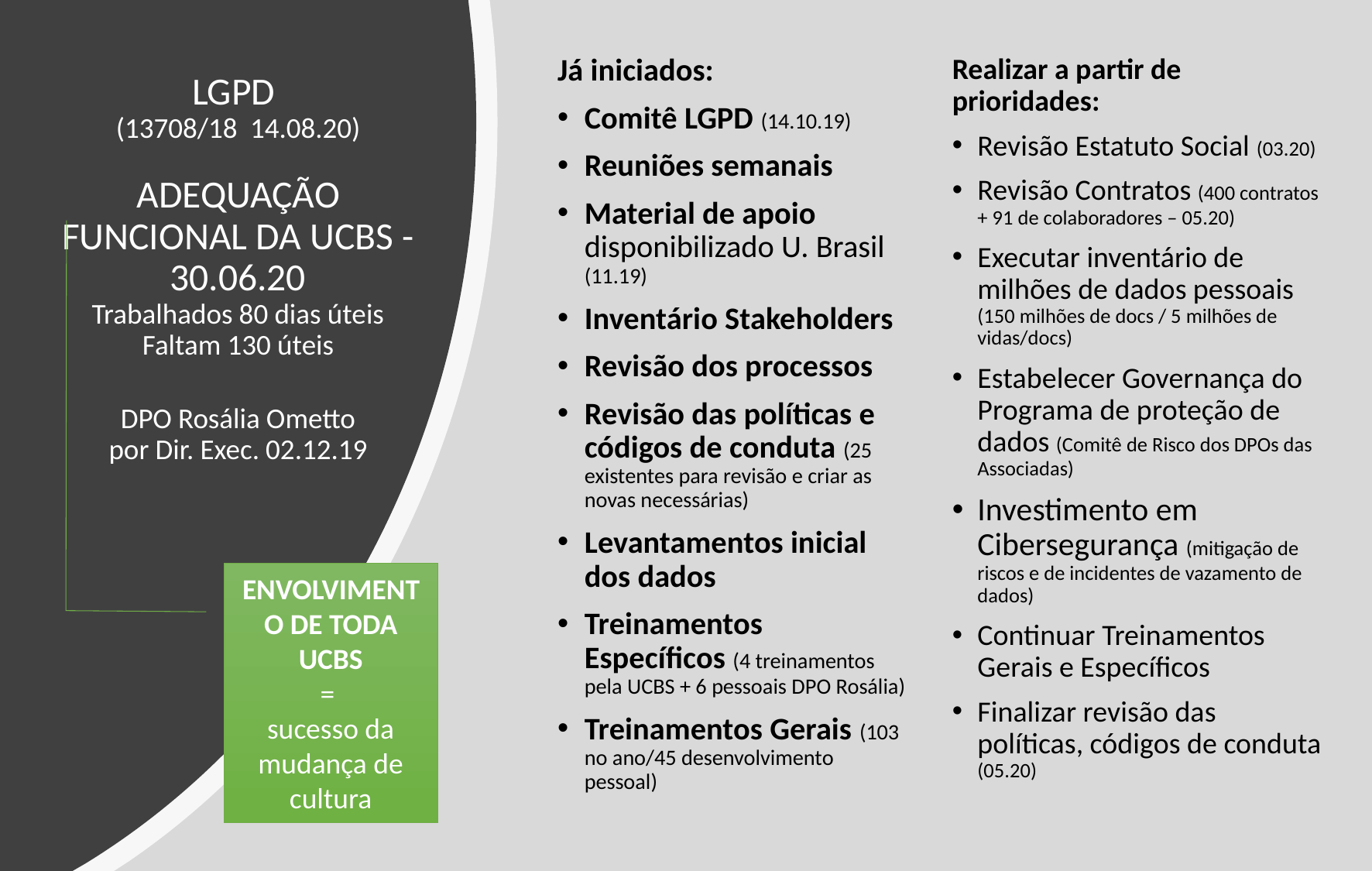

Realizar a partir de prioridades:
Revisão Estatuto Social (03.20)
Revisão Contratos (400 contratos + 91 de colaboradores – 05.20)
Executar inventário de milhões de dados pessoais (150 milhões de docs / 5 milhões de vidas/docs)
Estabelecer Governança do Programa de proteção de dados (Comitê de Risco dos DPOs das Associadas)
Investimento em Cibersegurança (mitigação de riscos e de incidentes de vazamento de dados)
Continuar Treinamentos Gerais e Específicos
Finalizar revisão das políticas, códigos de conduta (05.20)

Já iniciados:
Comitê LGPD (14.10.19)
Reuniões semanais
Material de apoio disponibilizado U. Brasil (11.19)
Inventário Stakeholders
Revisão dos processos
Revisão das políticas e códigos de conduta (25 existentes para revisão e criar as novas necessárias)
Levantamentos inicial dos dados
Treinamentos Específicos (4 treinamentos pela UCBS + 6 pessoais DPO Rosália)
Treinamentos Gerais (103 no ano/45 desenvolvimento pessoal)

# LGPD (13708/18  14.08.20) ADEQUAÇÃO FUNCIONAL DA UCBS - 30.06.20 Trabalhados 80 dias úteis Faltam 130 úteis DPO Rosália Ometto por Dir. Exec. 02.12.19
ENVOLVIMENTO DE TODA UCBS
=
sucesso da mudança de cultura